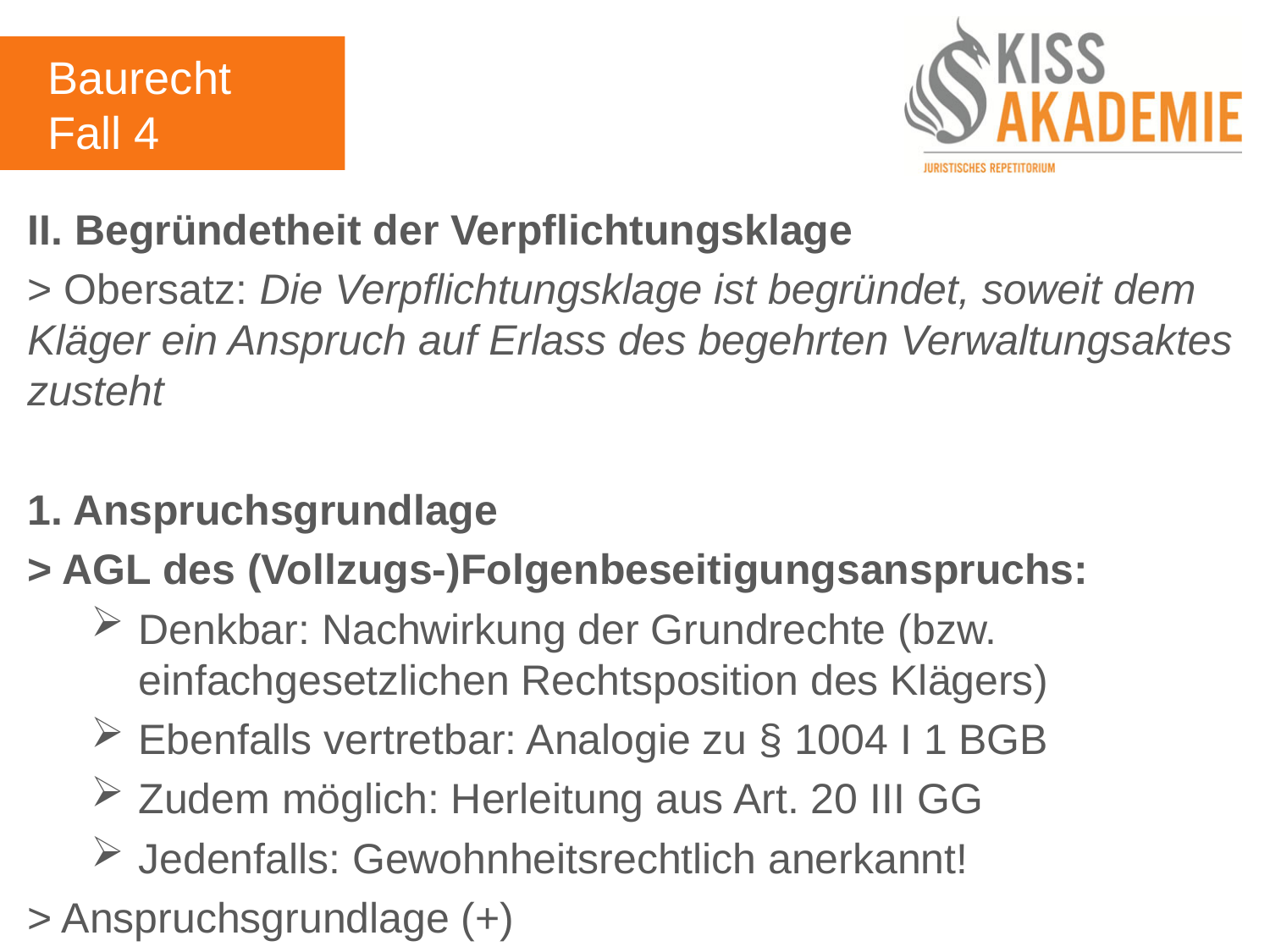

Baurecht
Fall 4
II. Begründetheit der Verpflichtungsklage
> Obersatz: Die Verpflichtungsklage ist begründet, soweit dem Kläger ein Anspruch auf Erlass des begehrten Verwaltungsaktes zusteht

1. Anspruchsgrundlage
> AGL des (Vollzugs-)Folgenbeseitigungsanspruchs:
Denkbar: Nachwirkung der Grundrechte (bzw. einfachgesetzlichen Rechtsposition des Klägers)
Ebenfalls vertretbar: Analogie zu § 1004 I 1 BGB
Zudem möglich: Herleitung aus Art. 20 III GG
Jedenfalls: Gewohnheitsrechtlich anerkannt!
> Anspruchsgrundlage (+)